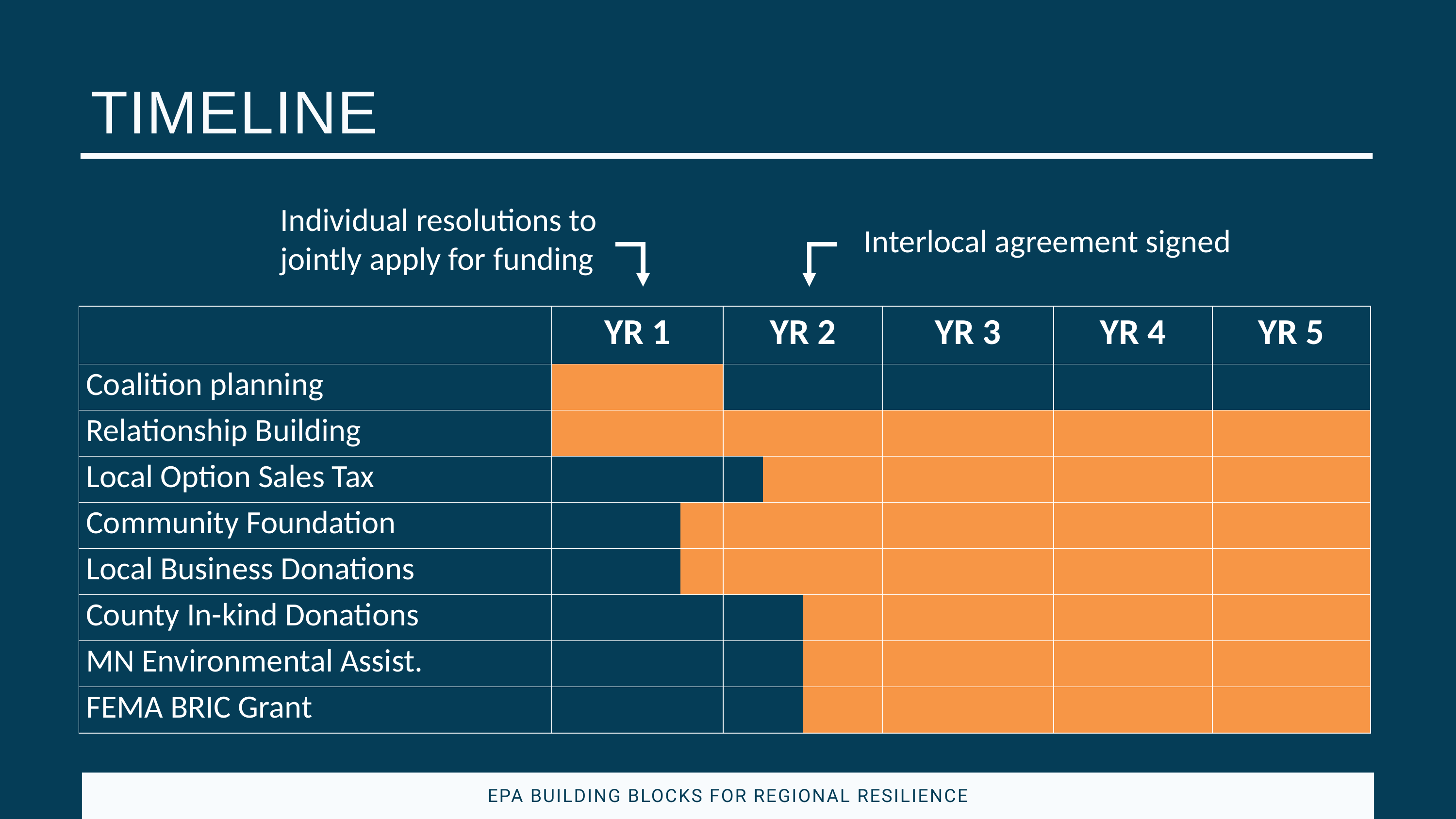

TIMELINE

Individual resolutions to
jointly apply for funding
Interlocal agreement signed
|  | YR 1 |  |  |  | YR 2 |  |  |  | YR 3 |  |  |  | YR 4 |  |  |  | YR 5 |  |  |  |
| --- | --- | --- | --- | --- | --- | --- | --- | --- | --- | --- | --- | --- | --- | --- | --- | --- | --- | --- | --- | --- |
| Coalition planning |  |  |  |  |  |  |  |  |  |  |  |  |  |  |  |  |  |  |  |  |
| Relationship Building |  |  |  |  |  |  |  |  |  |  |  |  |  |  |  |  |  |  |  |  |
| Local Option Sales Tax |  |  |  |  |  |  |  |  |  |  |  |  |  |  |  |  |  |  |  |  |
| Community Foundation |  |  |  |  |  |  |  |  |  |  |  |  |  |  |  |  |  |  |  |  |
| Local Business Donations |  |  |  |  |  |  |  |  |  |  |  |  |  |  |  |  |  |  |  |  |
| County In-kind Donations |  |  |  |  |  |  |  |  |  |  |  |  |  |  |  |  |  |  |  |  |
| MN Environmental Assist. |  |  |  |  |  |  |  |  |  |  |  |  |  |  |  |  |  |  |  |  |
| FEMA BRIC Grant |  |  |  |  |  |  |  |  |  |  |  |  |  |  |  |  |  |  |  |  |

EPA BUILDING BLOCKS FOR REGIONAL RESILIENCE